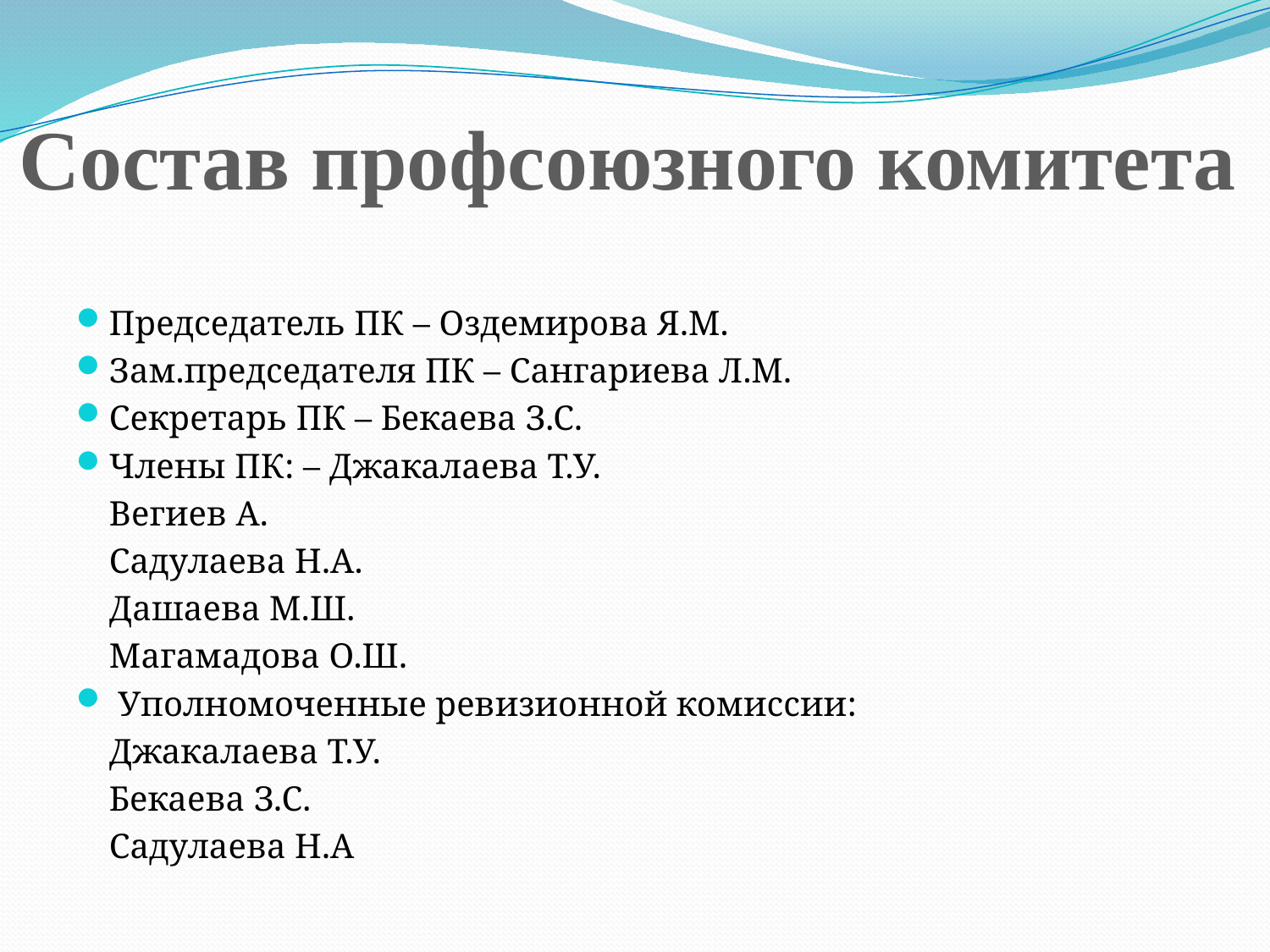

Состав профсоюзного комитета

Председатель ПК – Оздемирова Я.М.
Зам.председателя ПК – Сангариева Л.М.
Секретарь ПК – Бекаева З.С.
Члены ПК: – Джакалаева Т.У.
						Вегиев А.
						Садулаева Н.А.
						Дашаева М.Ш.
						Магамадова О.Ш.
 Уполномоченные ревизионной комиссии:
						Джакалаева Т.У.
						Бекаева З.С.
						Садулаева Н.А